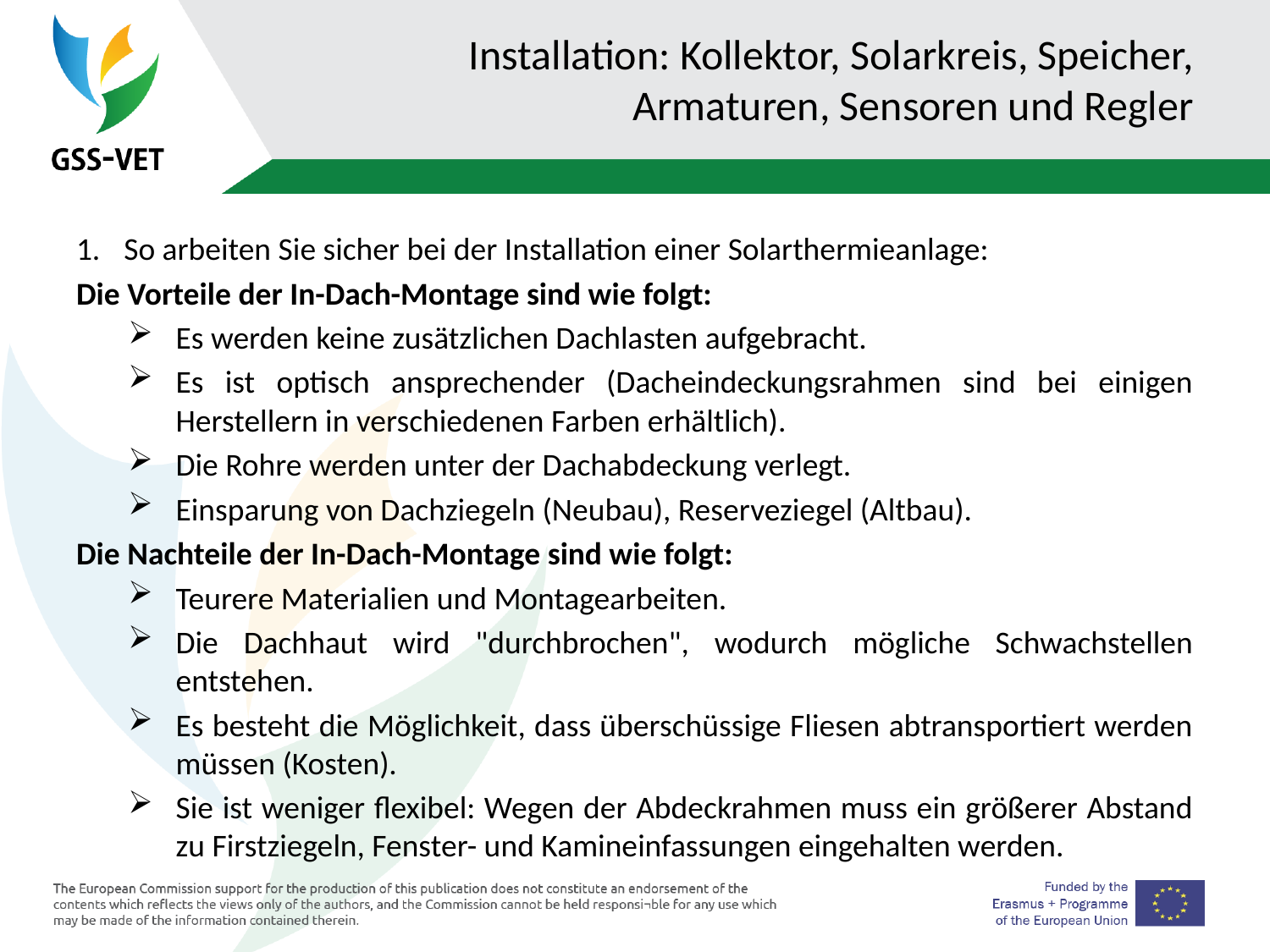

# Installation: Kollektor, Solarkreis, Speicher, Armaturen, Sensoren und Regler
So arbeiten Sie sicher bei der Installation einer Solarthermieanlage:
Die Vorteile der In-Dach-Montage sind wie folgt:
Es werden keine zusätzlichen Dachlasten aufgebracht.
Es ist optisch ansprechender (Dacheindeckungsrahmen sind bei einigen Herstellern in verschiedenen Farben erhältlich).
Die Rohre werden unter der Dachabdeckung verlegt.
Einsparung von Dachziegeln (Neubau), Reserveziegel (Altbau).
Die Nachteile der In-Dach-Montage sind wie folgt:
Teurere Materialien und Montagearbeiten.
Die Dachhaut wird "durchbrochen", wodurch mögliche Schwachstellen entstehen.
Es besteht die Möglichkeit, dass überschüssige Fliesen abtransportiert werden müssen (Kosten).
Sie ist weniger flexibel: Wegen der Abdeckrahmen muss ein größerer Abstand zu Firstziegeln, Fenster- und Kamineinfassungen eingehalten werden.